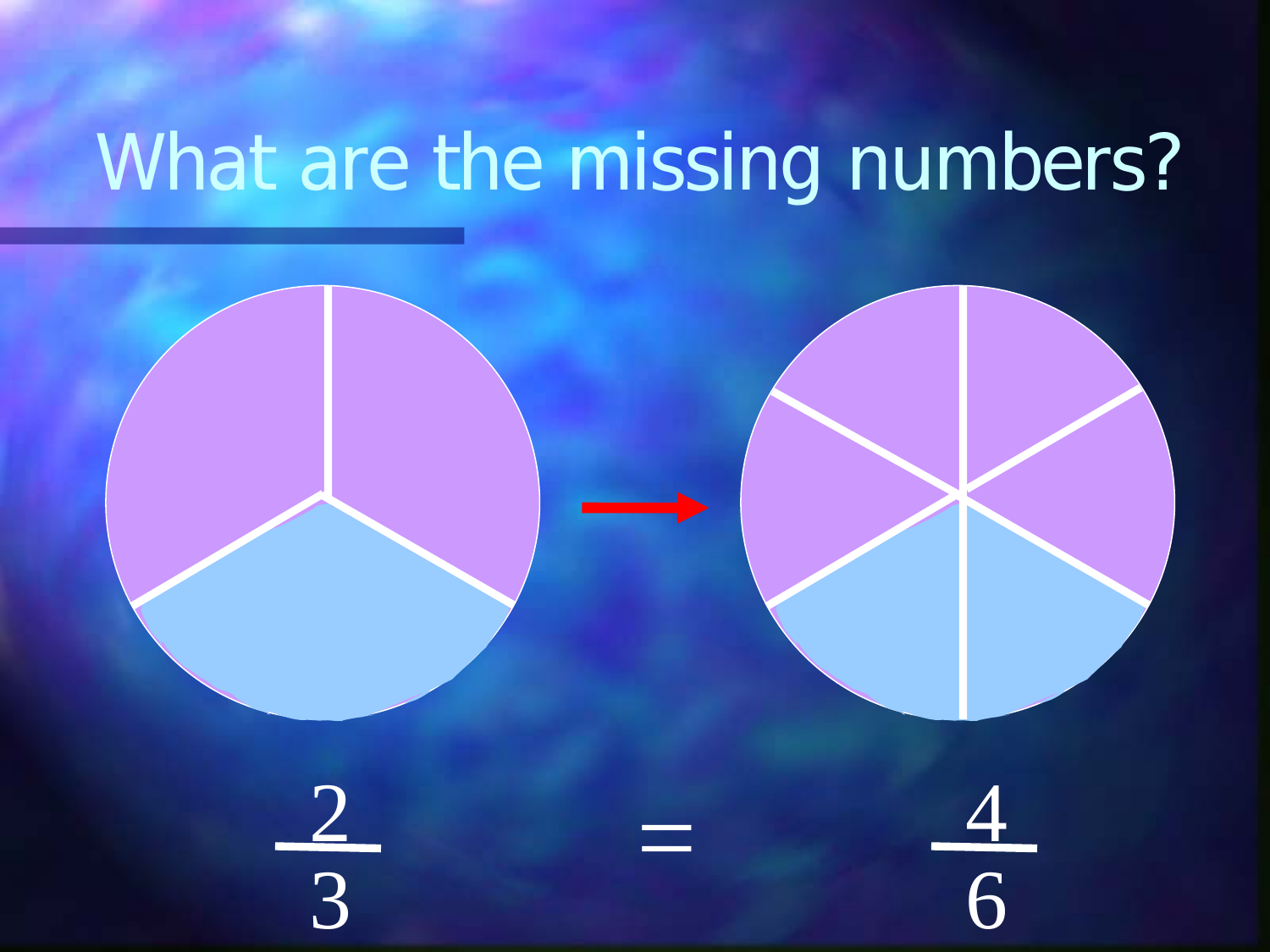

# What are the missing numbers?

2
4
=
3
6